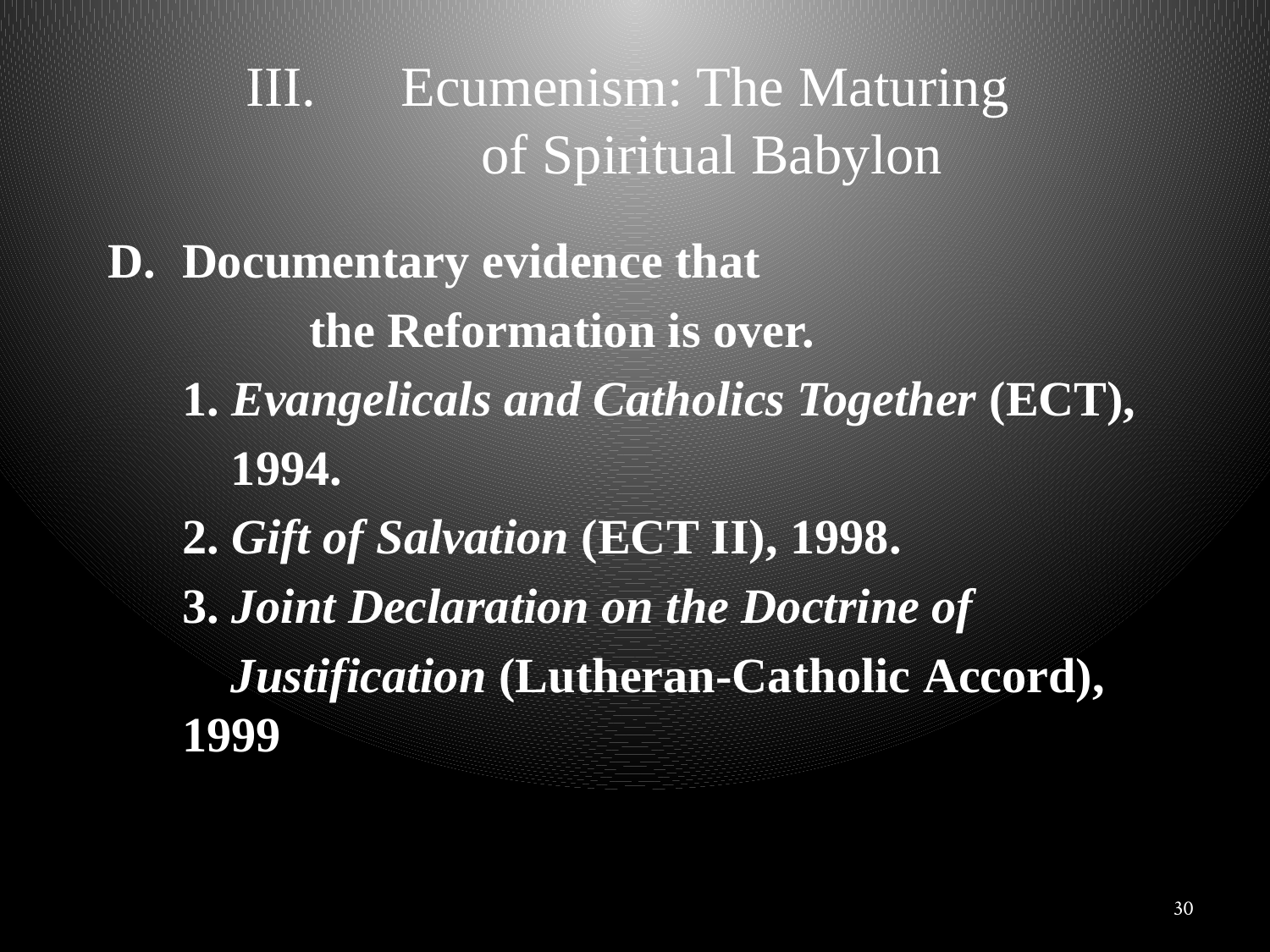

# Ecumenism: The Maturing of Spiritual Babylon
Documentary evidence that
		the Reformation is over.
	1. Evangelicals and Catholics Together (ECT),
	    1994.
	2. Gift of Salvation (ECT II), 1998.
	3. Joint Declaration on the Doctrine of
	    Justification (Lutheran-Catholic Accord), 1999
30